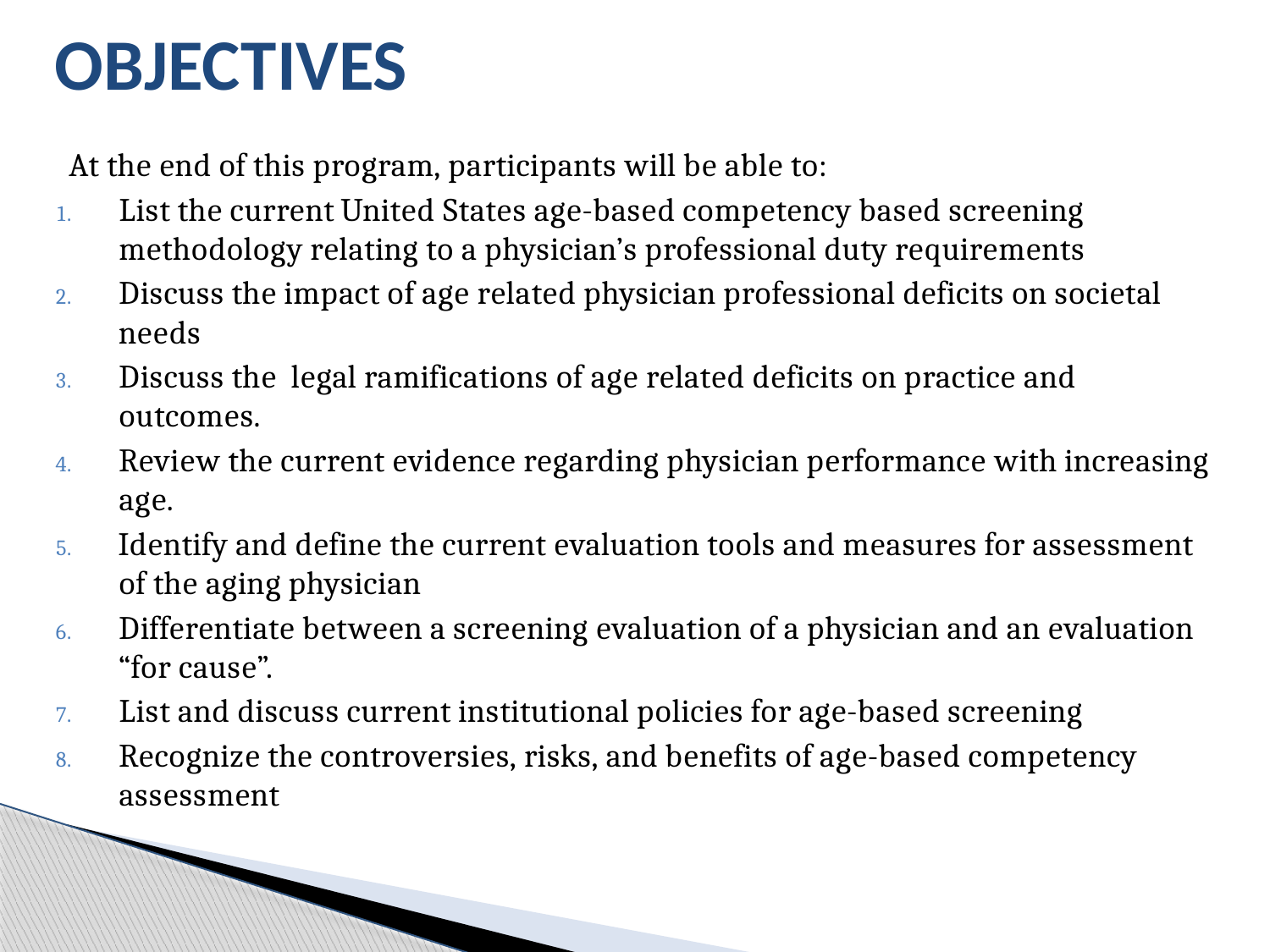

# OBJECTIVES
At the end of this program, participants will be able to:
List the current United States age-based competency based screening methodology relating to a physician’s professional duty requirements
Discuss the impact of age related physician professional deficits on societal needs
Discuss the  legal ramifications of age related deficits on practice and outcomes.
Review the current evidence regarding physician performance with increasing age.
Identify and define the current evaluation tools and measures for assessment of the aging physician
Differentiate between a screening evaluation of a physician and an evaluation “for cause”.
List and discuss current institutional policies for age-based screening
Recognize the controversies, risks, and benefits of age-based competency assessment